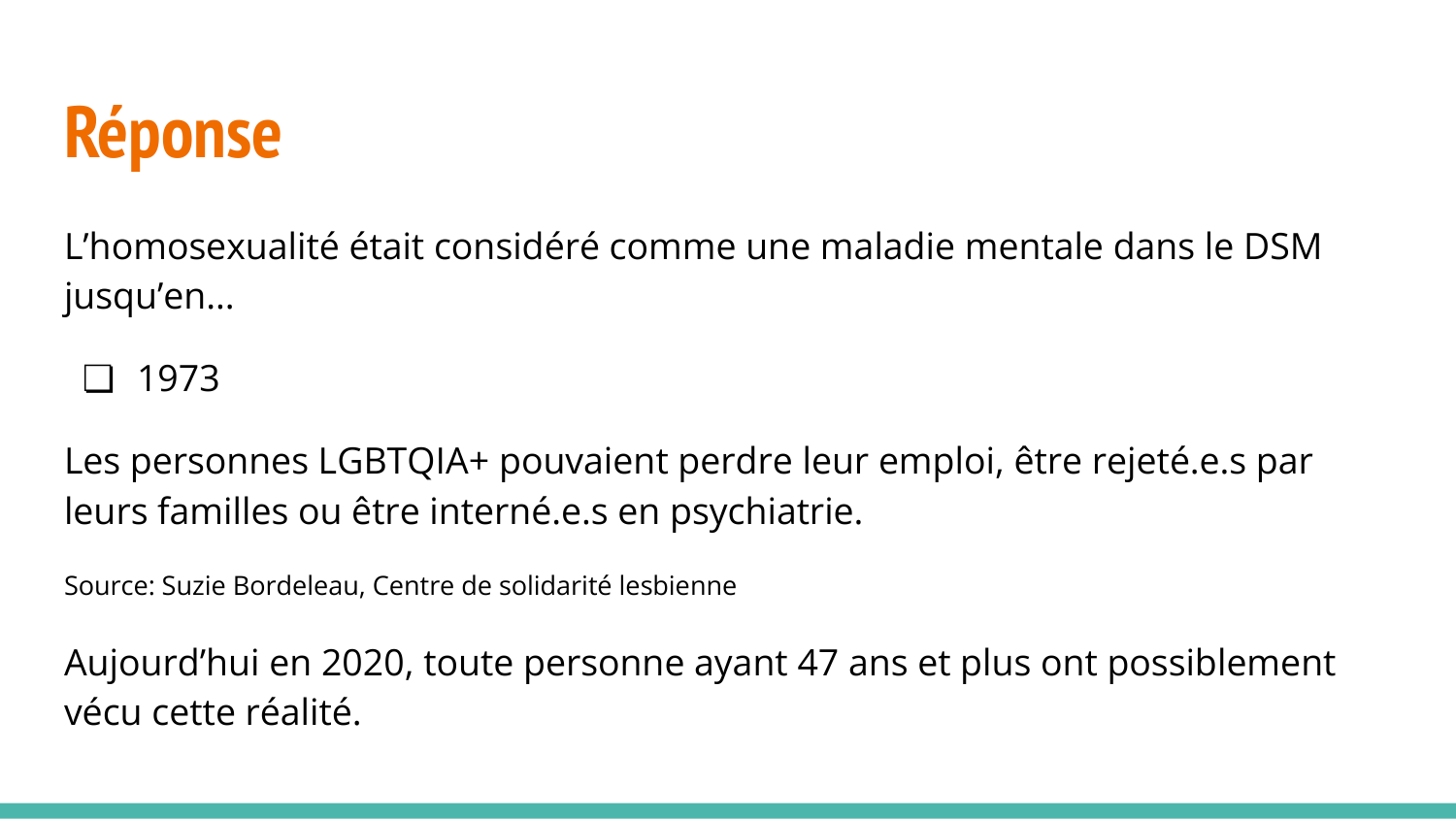

# Réponse
L’homosexualité était considéré comme une maladie mentale dans le DSM jusqu’en...
1973
Les personnes LGBTQIA+ pouvaient perdre leur emploi, être rejeté.e.s par leurs familles ou être interné.e.s en psychiatrie.
Source: Suzie Bordeleau, Centre de solidarité lesbienne
Aujourd’hui en 2020, toute personne ayant 47 ans et plus ont possiblement vécu cette réalité.